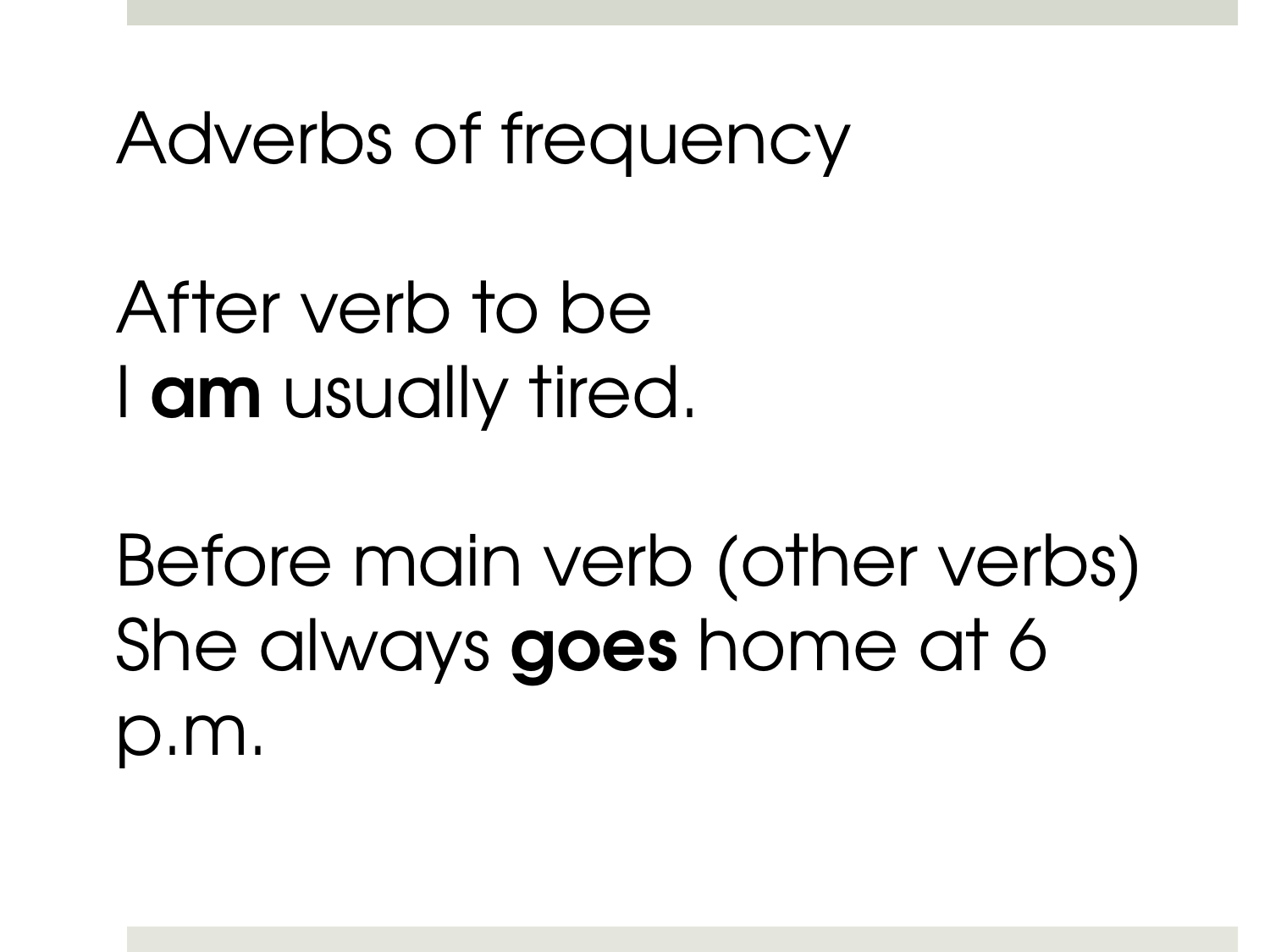

Adverbs of frequency

After verb to be
I am usually tired.

Before main verb (other verbs)
She always goes home at 6 p.m.